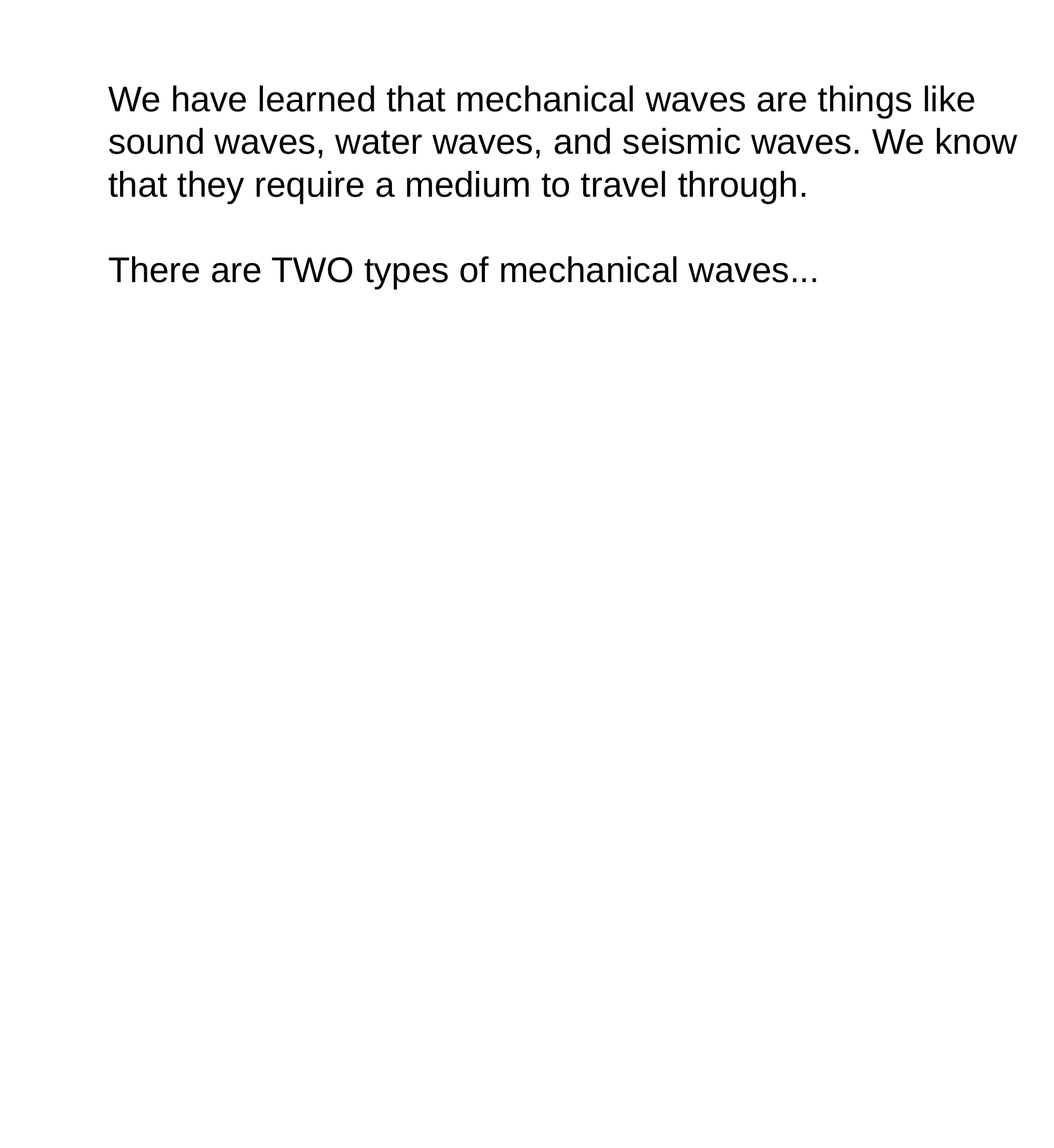

We have learned that mechanical waves are things like sound waves, water waves, and seismic waves. We know that they require a medium to travel through.

There are TWO types of mechanical waves...